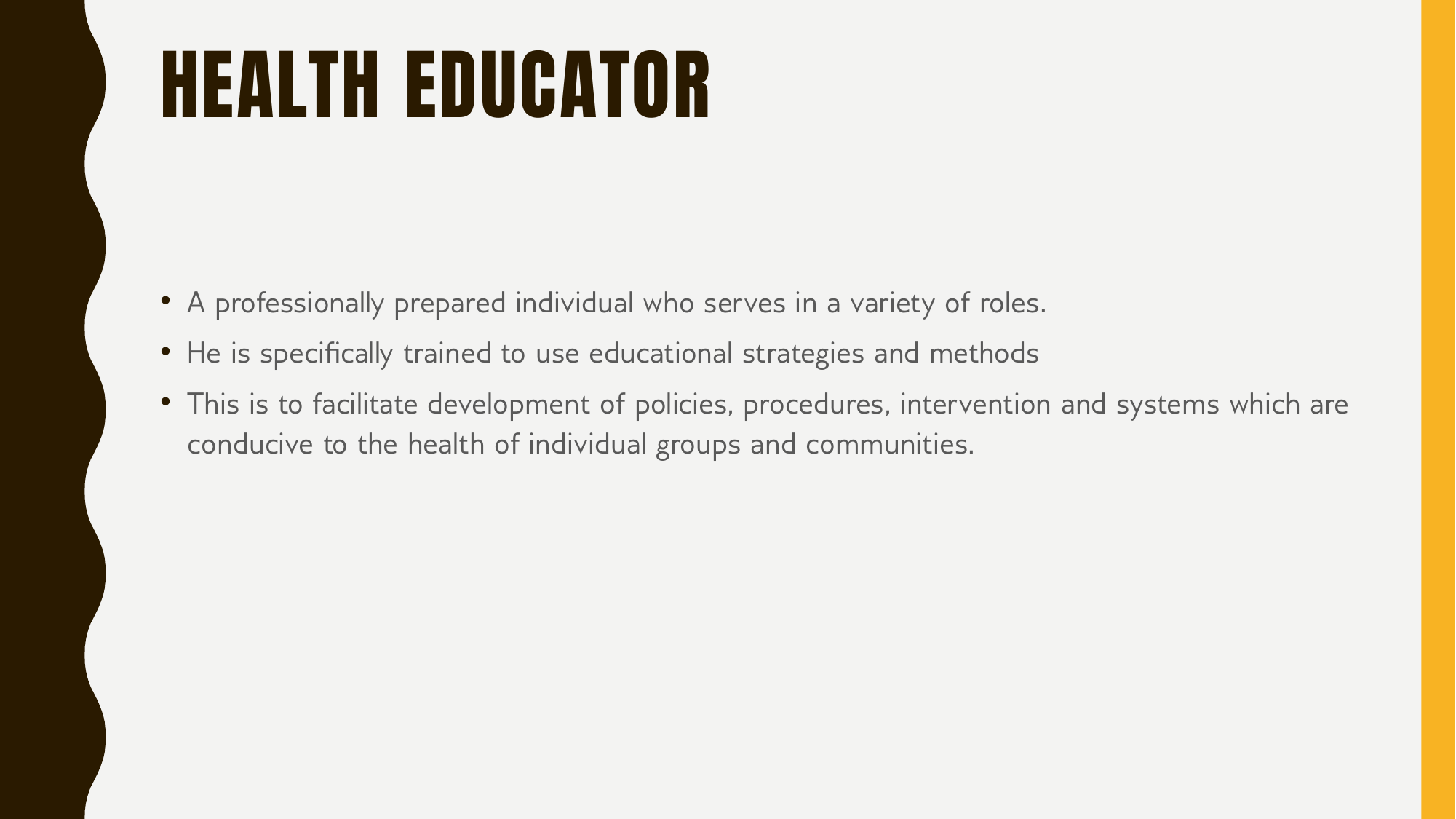

# Health educator
A professionally prepared individual who serves in a variety of roles.
He is specifically trained to use educational strategies and methods
This is to facilitate development of policies, procedures, intervention and systems which are conducive to the health of individual groups and communities.